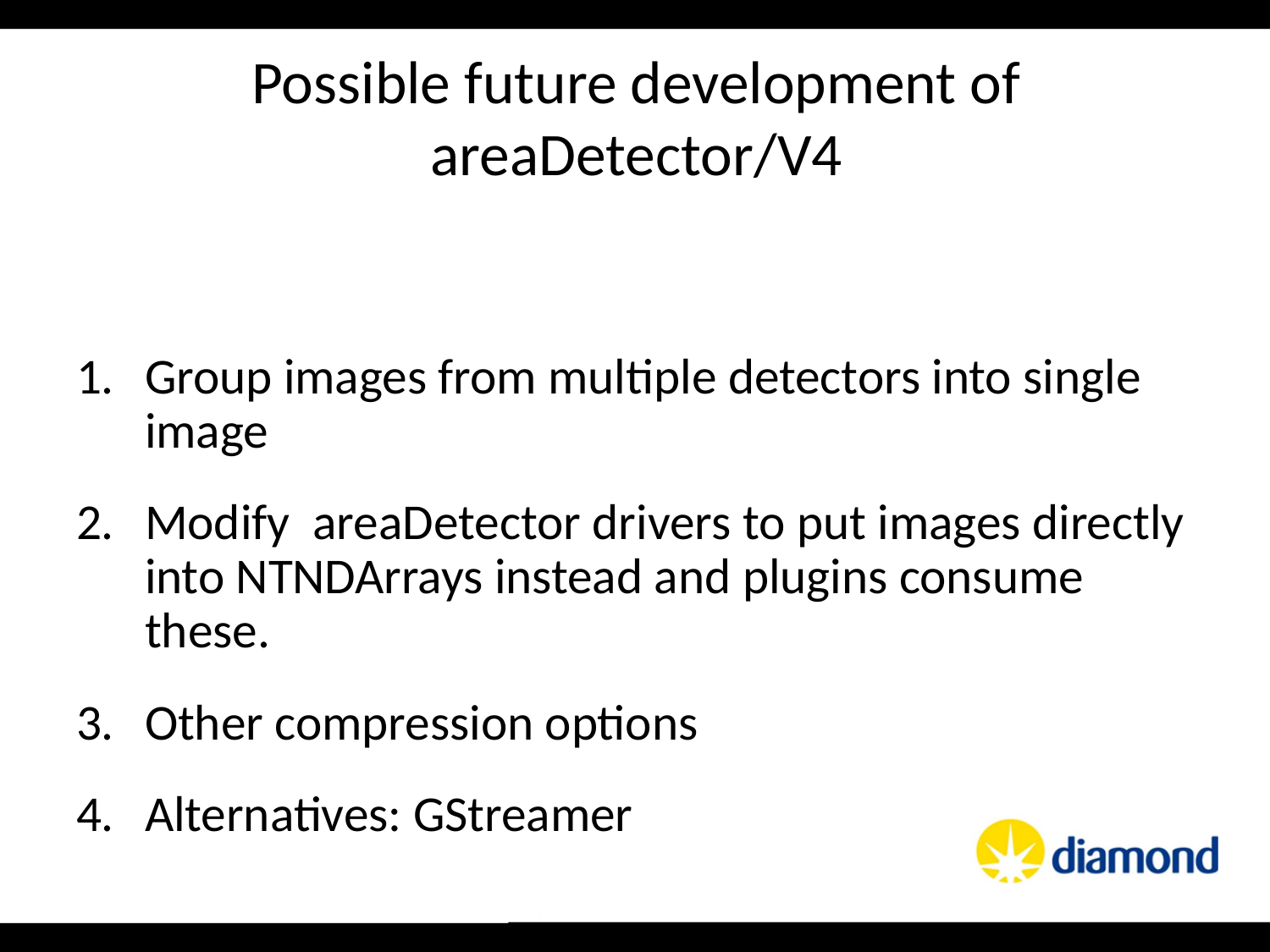

Possible future development of areaDetector/V4

Group images from multiple detectors into single image
Modify  areaDetector drivers to put images directly into NTNDArrays instead and plugins consume these.
Other compression options
Alternatives: GStreamer